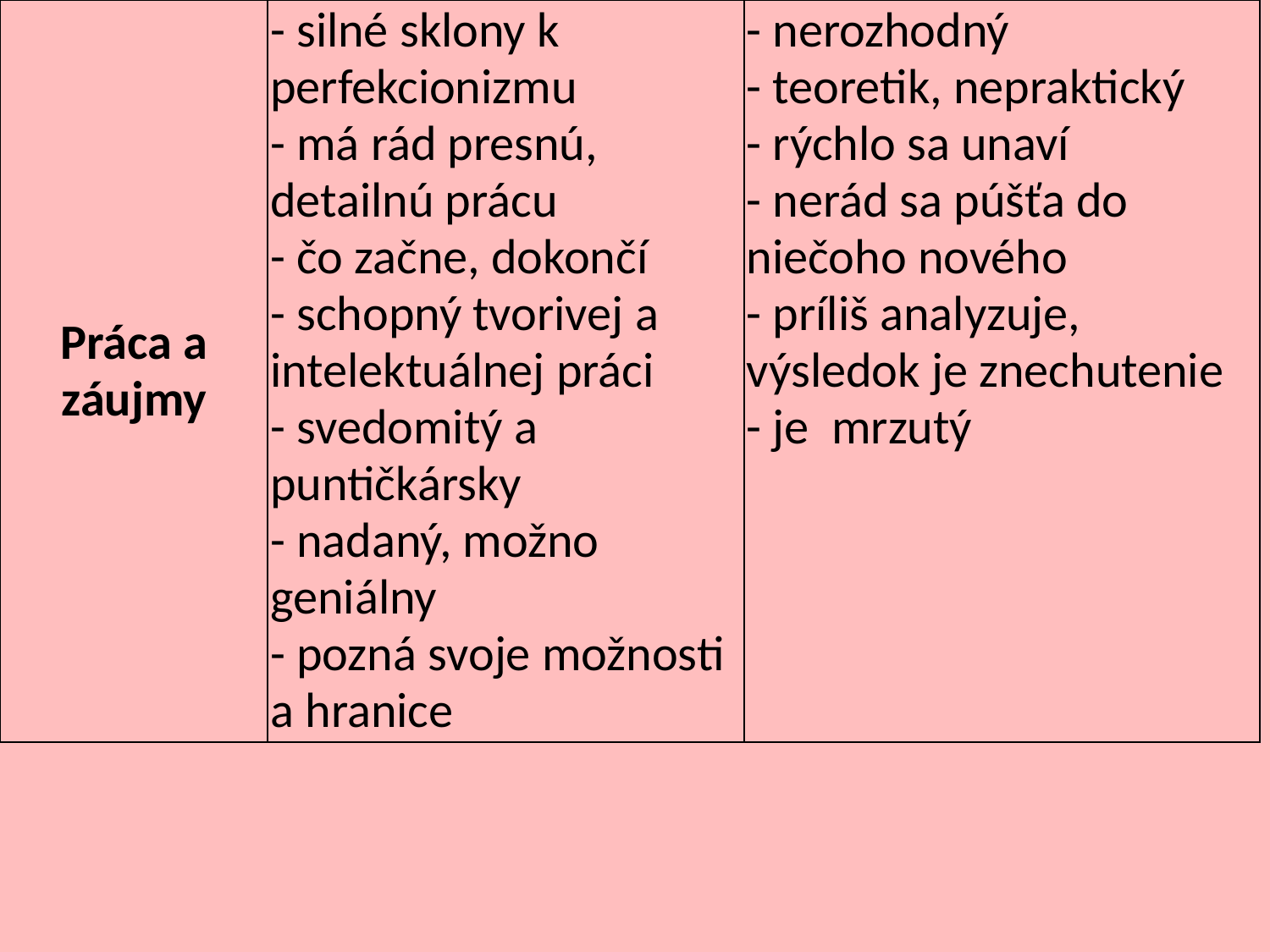

| Práca a záujmy | - silné sklony k perfekcionizmu - má rád presnú, detailnú prácu - čo začne, dokončí - schopný tvorivej a intelektuálnej práci - svedomitý a puntičkársky - nadaný, možno geniálny - pozná svoje možnosti a hranice | - nerozhodný - teoretik, nepraktický - rýchlo sa unaví - nerád sa púšťa do niečoho nového - príliš analyzuje, výsledok je znechutenie - je mrzutý |
| --- | --- | --- |